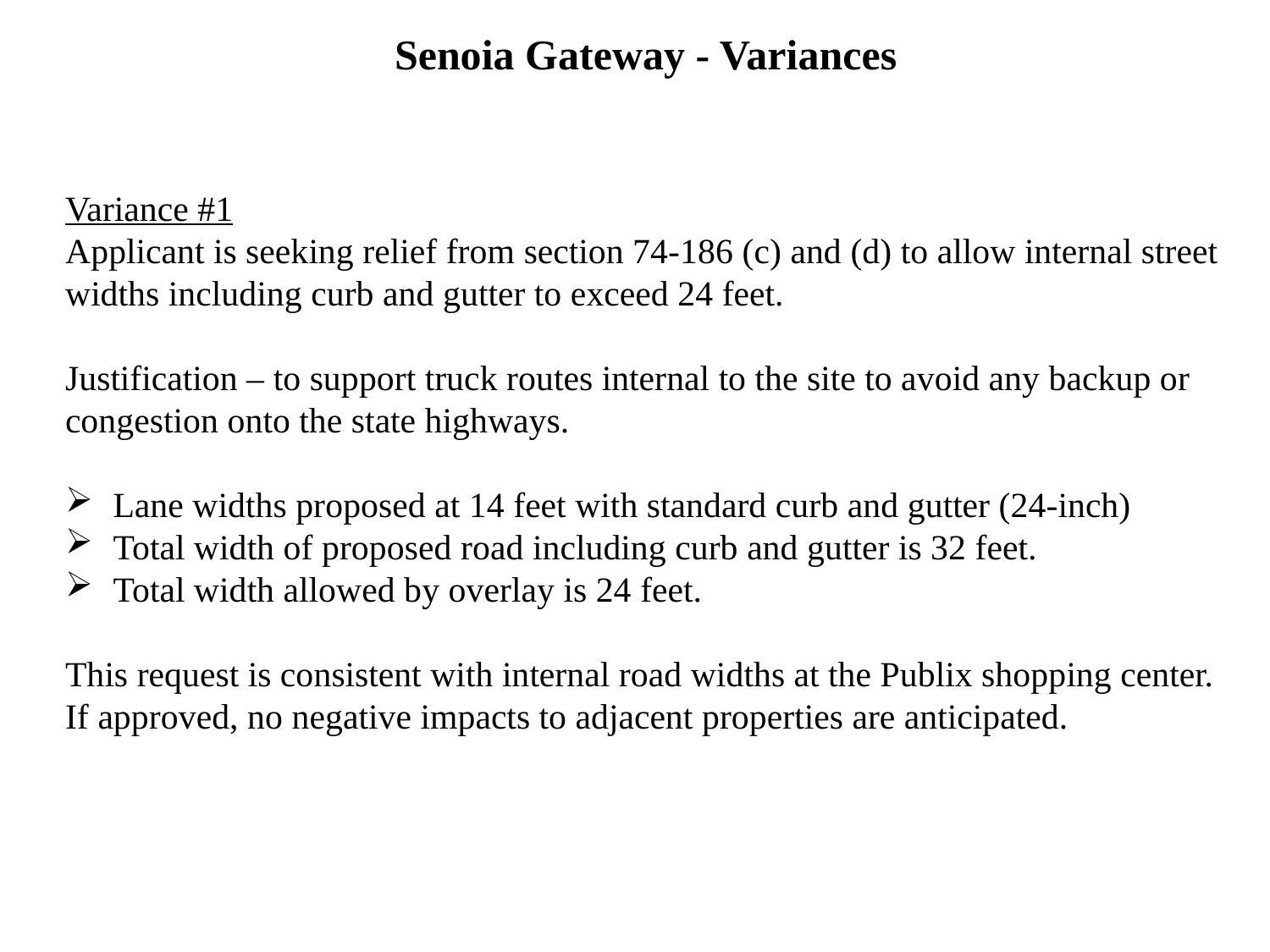

Senoia Gateway - Variances

Variance #1
Applicant is seeking relief from section 74-186 (c) and (d) to allow internal street widths including curb and gutter to exceed 24 feet.

Justification – to support truck routes internal to the site to avoid any backup or congestion onto the state highways.

Lane widths proposed at 14 feet with standard curb and gutter (24-inch)
Total width of proposed road including curb and gutter is 32 feet.
Total width allowed by overlay is 24 feet.

This request is consistent with internal road widths at the Publix shopping center.  If approved, no negative impacts to adjacent properties are anticipated.